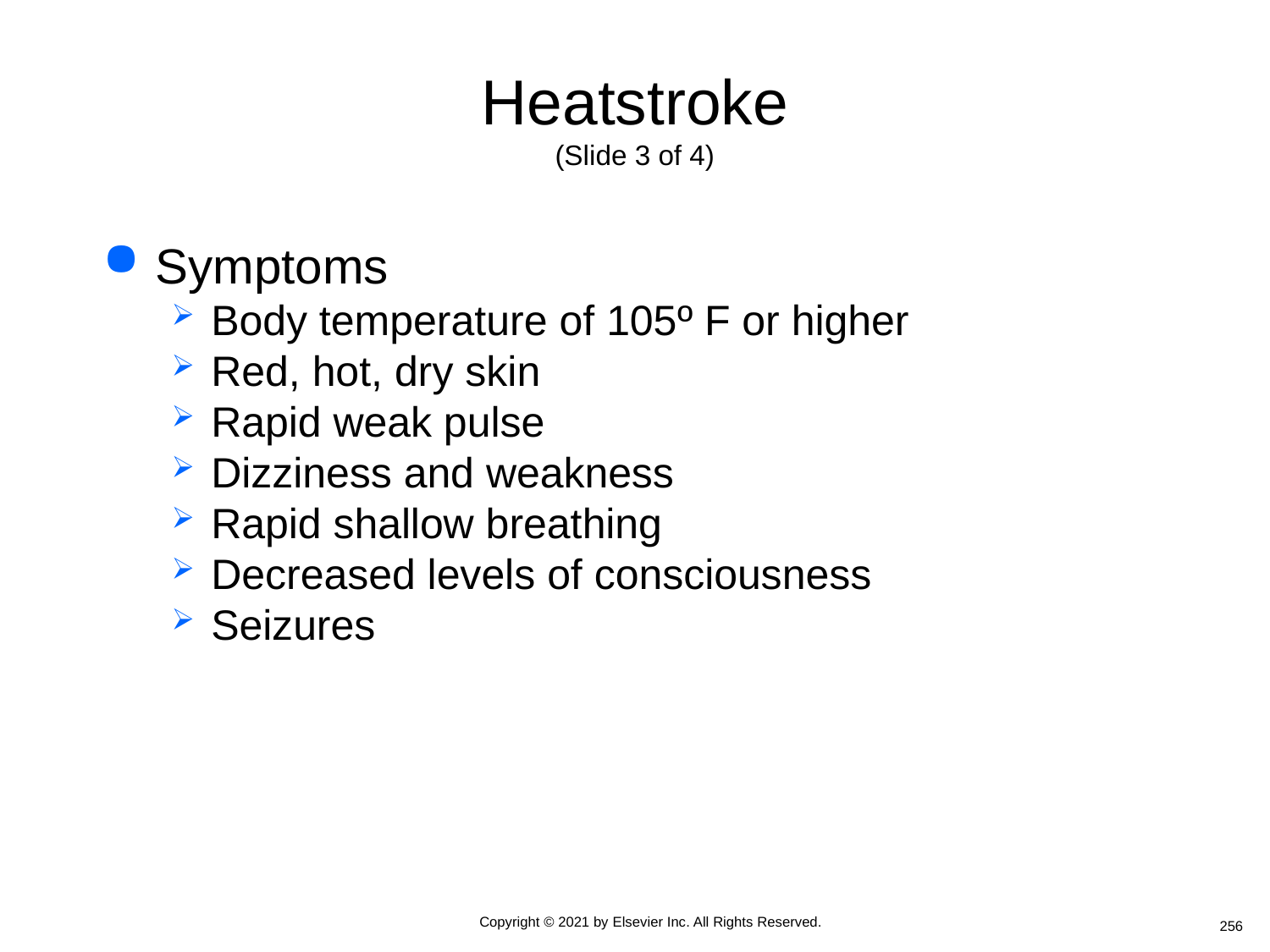

# Heatstroke (Slide 3 of 4)
Symptoms
Body temperature of 105º F or higher
Red, hot, dry skin
Rapid weak pulse
Dizziness and weakness
Rapid shallow breathing
Decreased levels of consciousness
Seizures
256